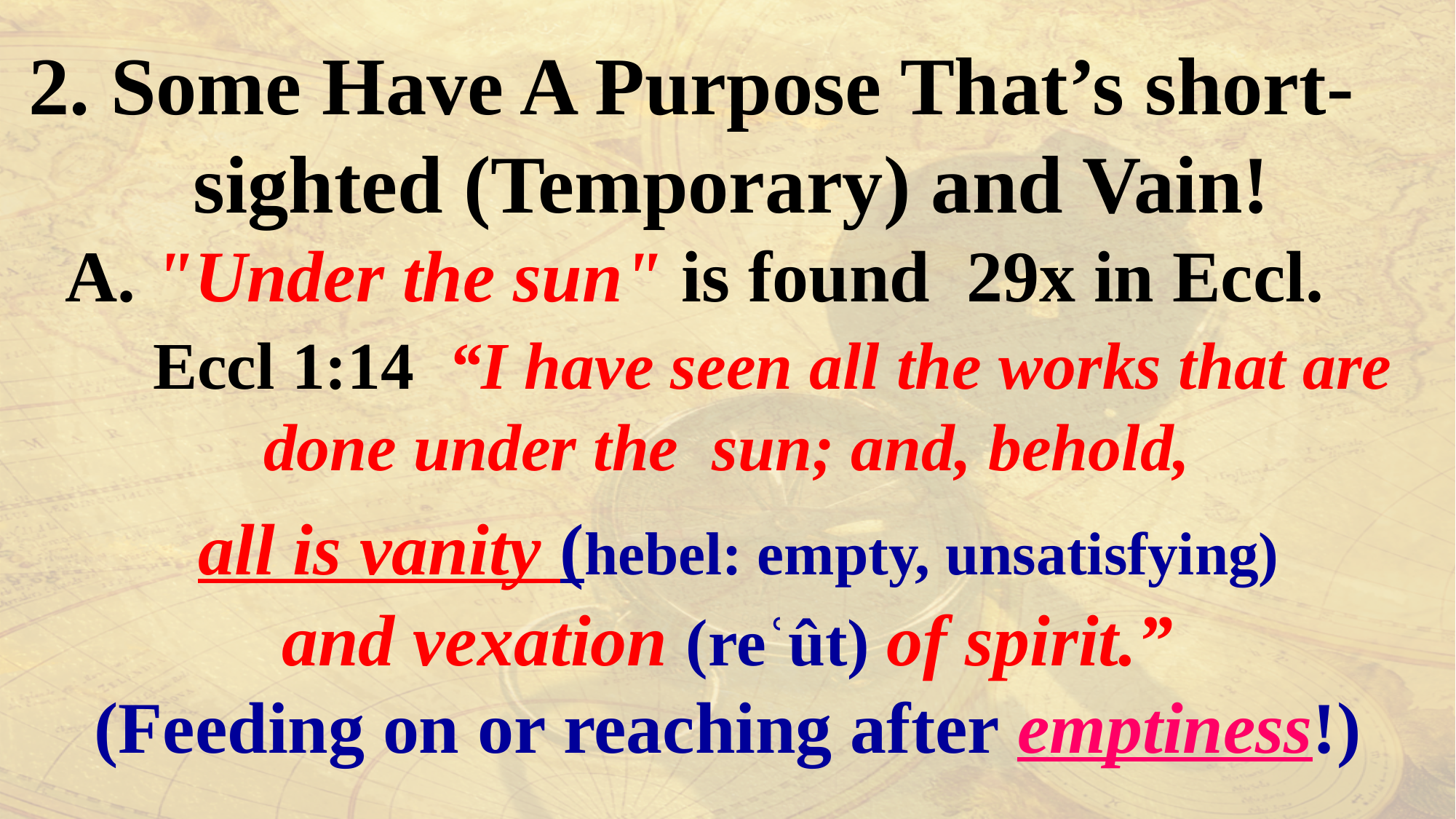

2. Some Have A Purpose That’s short-
        sighted (Temporary) and Vain!
  A. "Under the sun" is found  29x in Eccl.
     Eccl 1:14  “I have seen all the works that are done under the  sun; and, behold,
 all is vanity (hebel: empty, unsatisfying)
and vexation (reʿût) of spirit.”
(Feeding on or reaching after emptiness!)